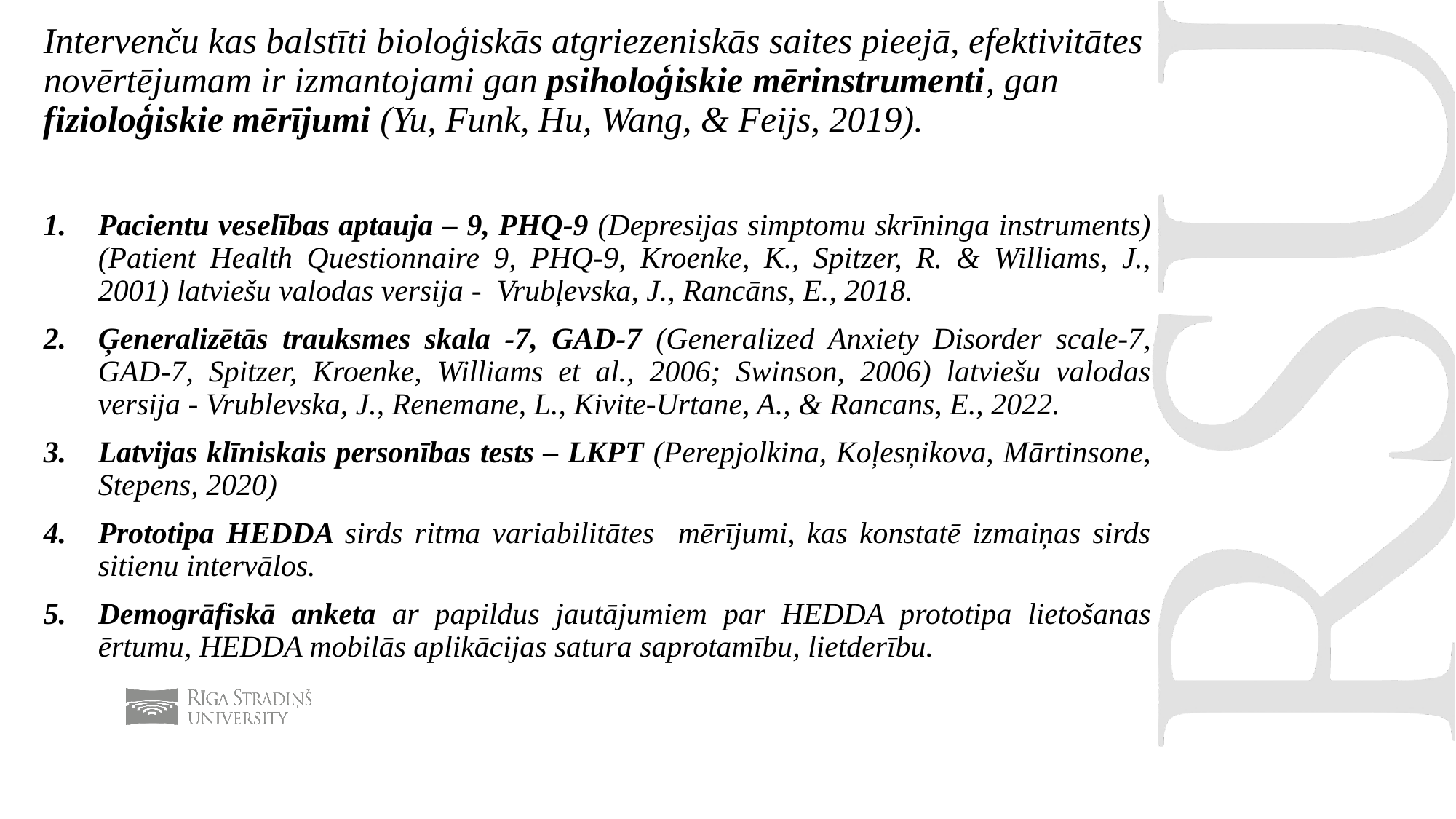

Intervenču kas balstīti bioloģiskās atgriezeniskās saites pieejā, efektivitātes novērtējumam ir izmantojami gan psiholoģiskie mērinstrumenti, gan fizioloģiskie mērījumi (Yu, Funk, Hu, Wang, & Feijs, 2019).

Pacientu veselības aptauja – 9, PHQ-9 (Depresijas simptomu skrīninga instruments) (Patient Health Questionnaire 9, PHQ-9, Kroenke, K., Spitzer, R. & Williams, J., 2001) latviešu valodas versija -  Vrubļevska, J., Rancāns, E., 2018.
Ģeneralizētās trauksmes skala -7, GAD-7 (Generalized Anxiety Disorder scale-7, GAD-7, Spitzer, Kroenke, Williams et al., 2006; Swinson, 2006) latviešu valodas versija - Vrublevska, J., Renemane, L., Kivite-Urtane, A., & Rancans, E., 2022.
Latvijas klīniskais personības tests – LKPT (Perepjolkina, Koļesņikova, Mārtinsone, Stepens, 2020)
Prototipa HEDDA sirds ritma variabilitātes  mērījumi, kas konstatē izmaiņas sirds sitienu intervālos.
Demogrāfiskā anketa ar papildus jautājumiem par HEDDA prototipa lietošanas ērtumu, HEDDA mobilās aplikācijas satura saprotamību, lietderību.